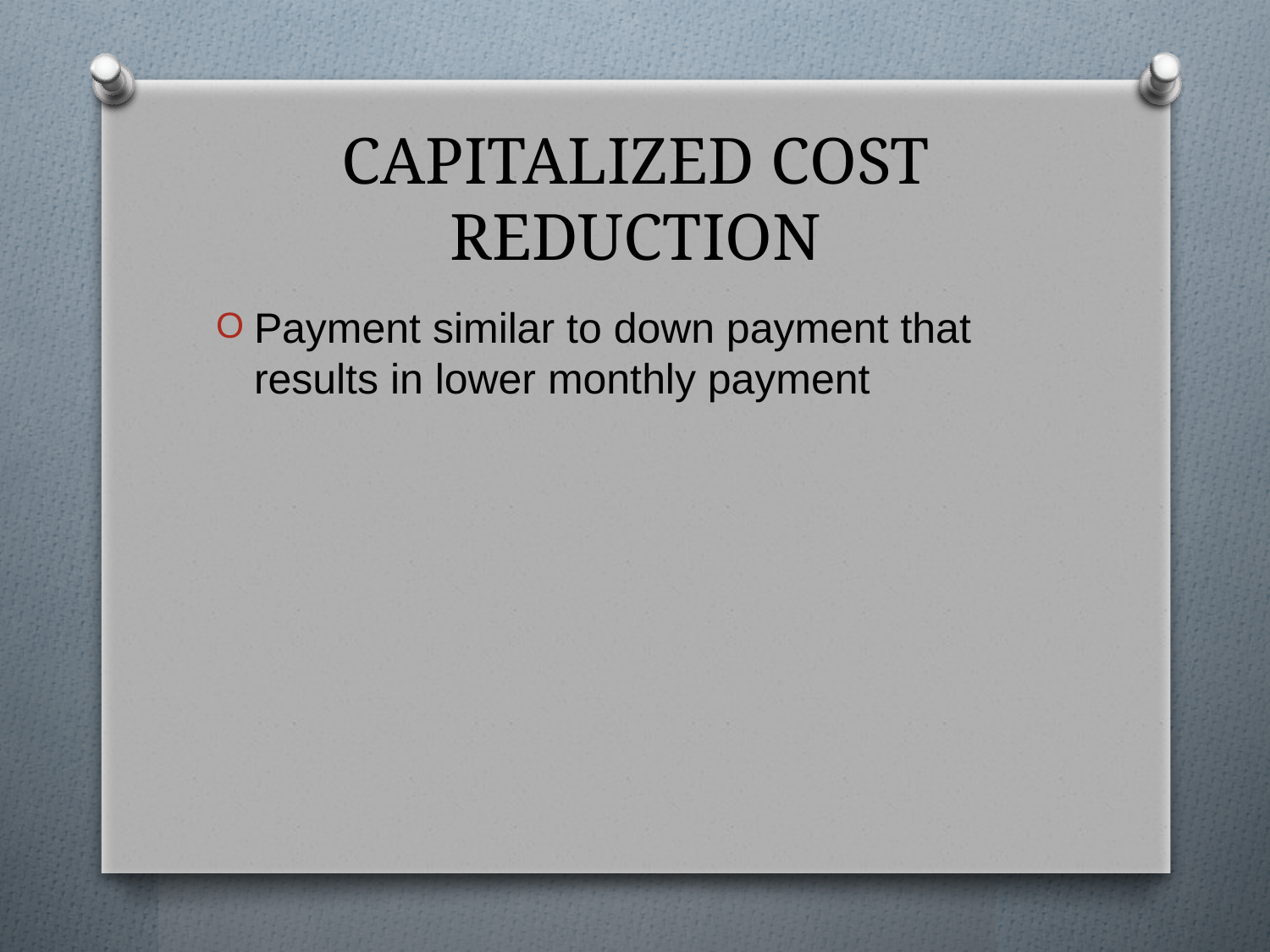

# capitalized cost reduction
Payment similar to down payment that results in lower monthly payment